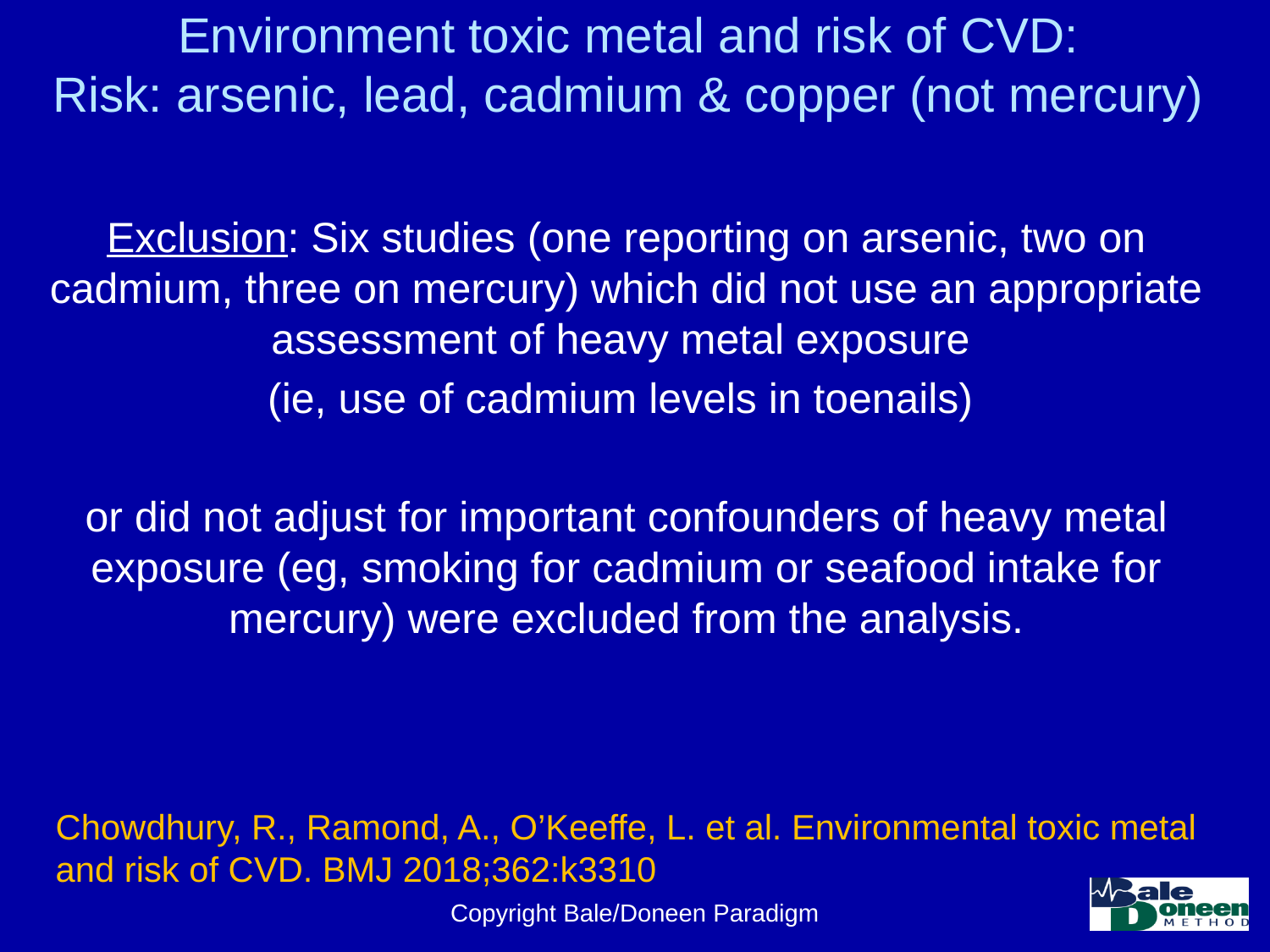

# Environment toxic metal and risk of CVD: Risk: arsenic, lead, cadmium & copper (not mercury)
Exclusion: Six studies (one reporting on arsenic, two on cadmium, three on mercury) which did not use an appropriate assessment of heavy metal exposure
(ie, use of cadmium levels in toenails)

or did not adjust for important confounders of heavy metal exposure (eg, smoking for cadmium or seafood intake for mercury) were excluded from the analysis.
Chowdhury, R., Ramond, A., O’Keeffe, L. et al. Environmental toxic metal and risk of CVD. BMJ 2018;362:k3310
Copyright Bale/Doneen Paradigm